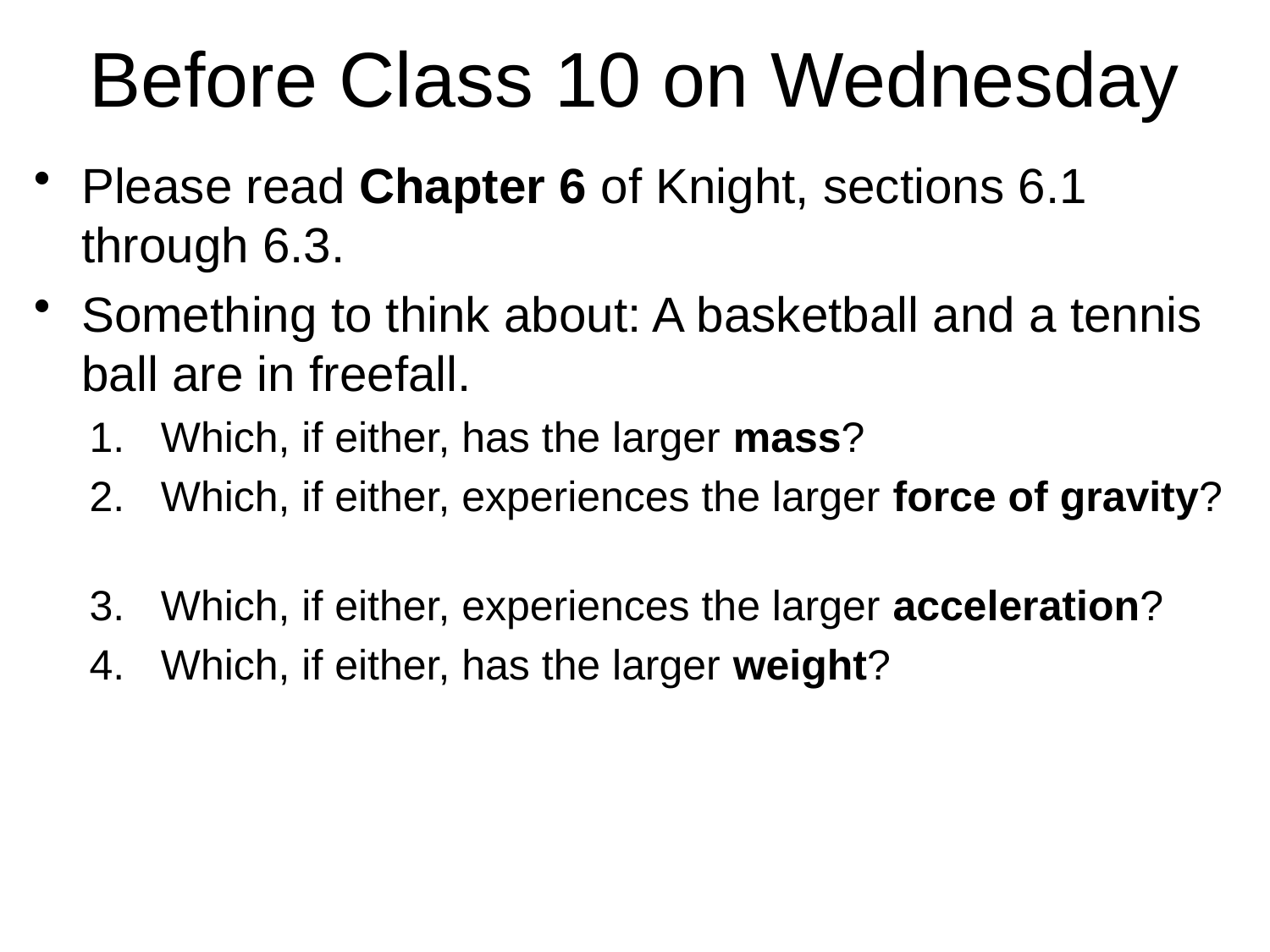

# Before Class 10 on Wednesday
Please read Chapter 6 of Knight, sections 6.1 through 6.3.
Something to think about: A basketball and a tennis ball are in freefall.
Which, if either, has the larger mass?
Which, if either, experiences the larger force of gravity?
Which, if either, experiences the larger acceleration?
Which, if either, has the larger weight?